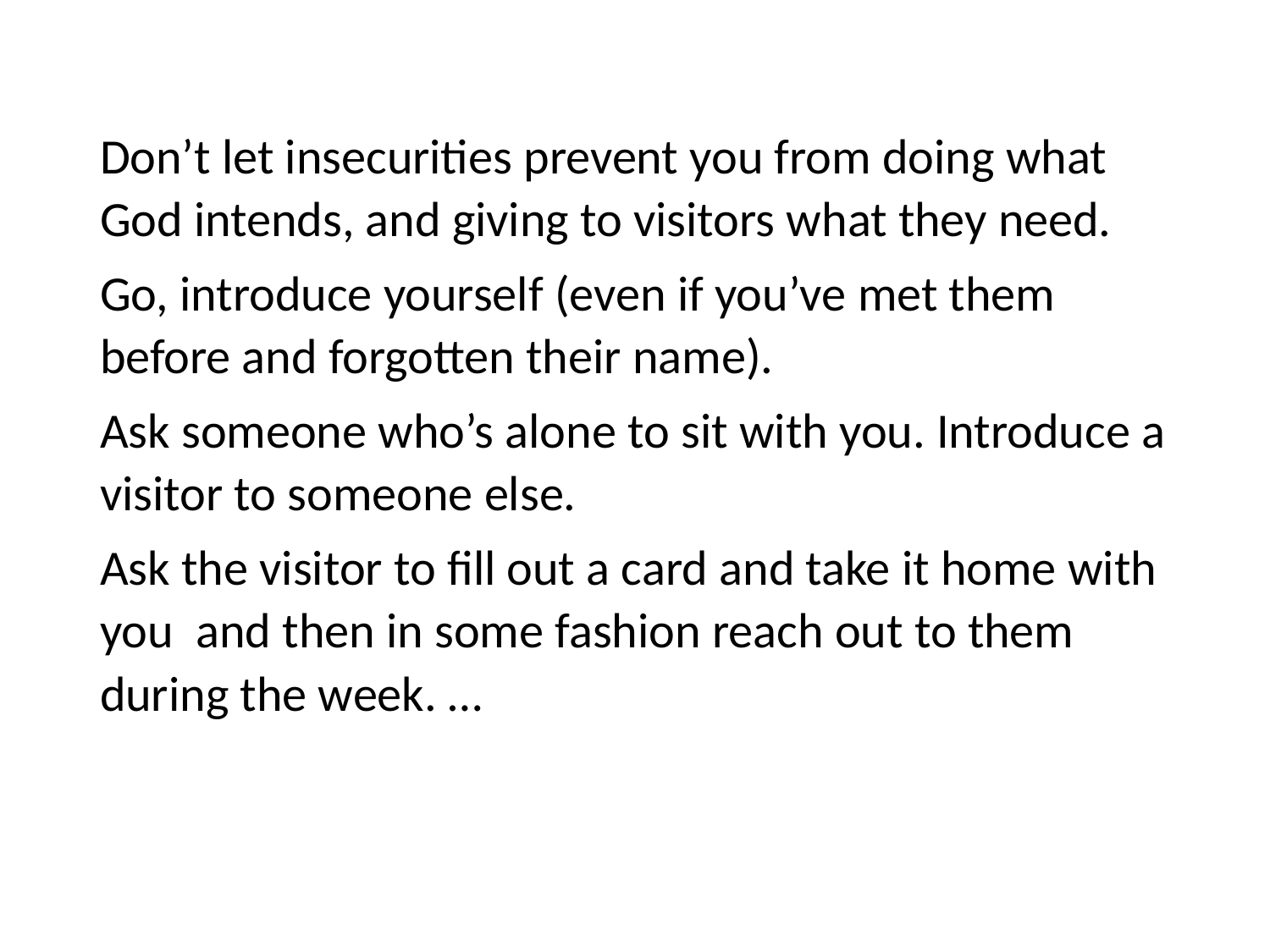

#

Don’t let insecurities prevent you from doing what God intends, and giving to visitors what they need.
Go, introduce yourself (even if you’ve met them before and forgotten their name).
Ask someone who’s alone to sit with you. Introduce a visitor to someone else.
Ask the visitor to fill out a card and take it home with you  and then in some fashion reach out to them during the week. …